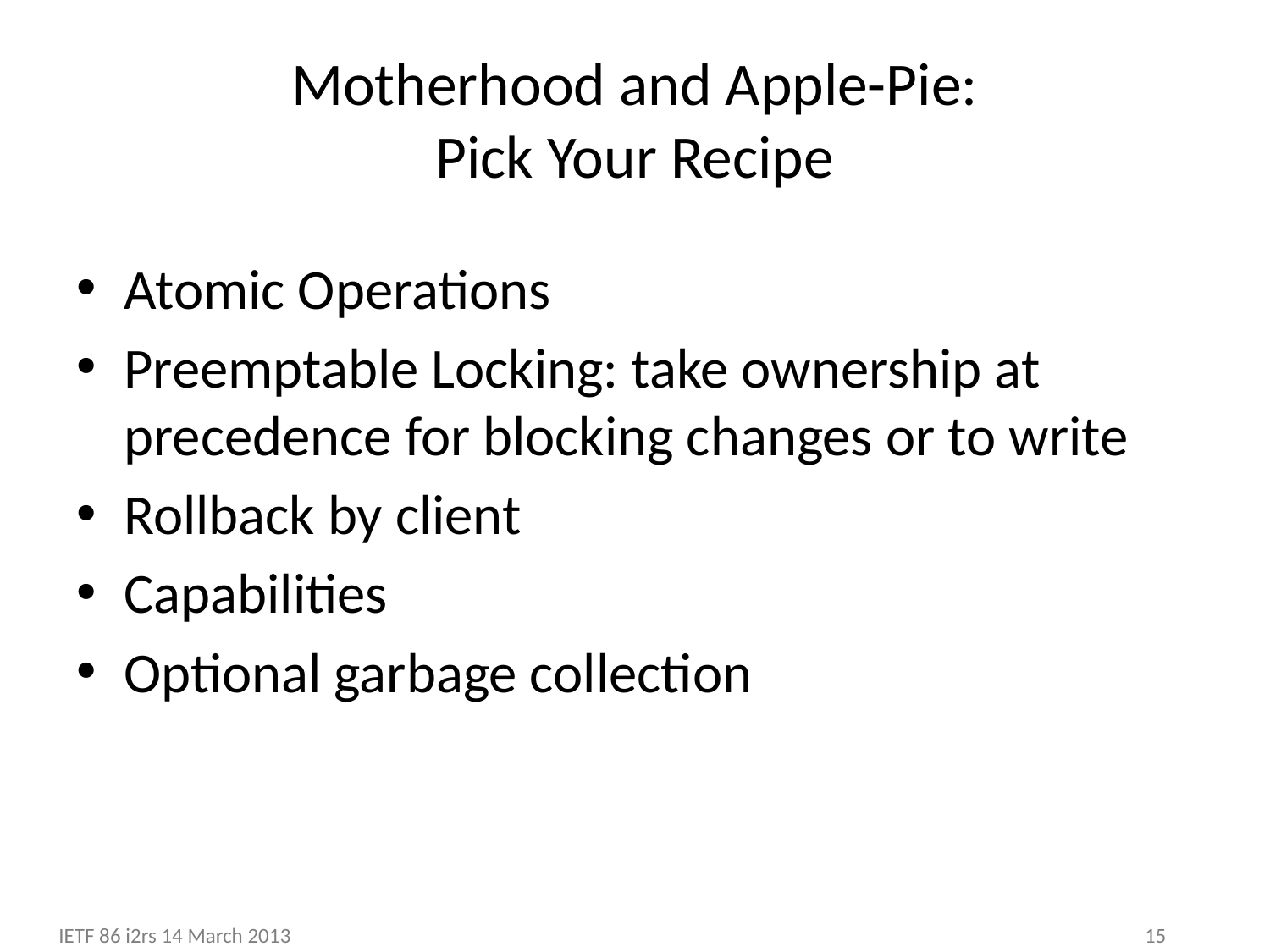

# Motherhood and Apple-Pie: Pick Your Recipe
Atomic Operations
Preemptable Locking: take ownership at precedence for blocking changes or to write
Rollback by client
Capabilities
Optional garbage collection